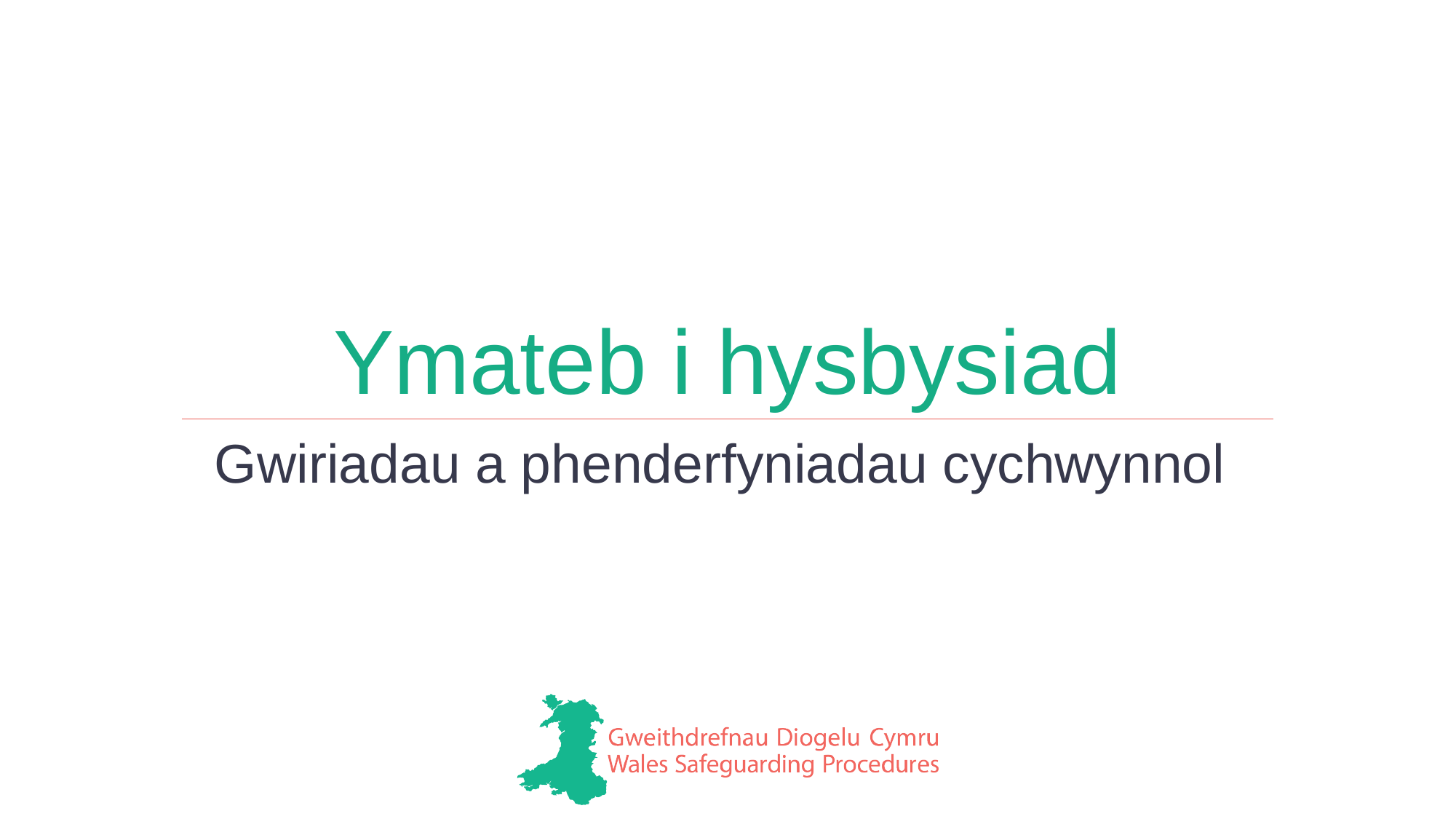

# Ymateb i hysbysiad
Gwiriadau a phenderfyniadau cychwynnol